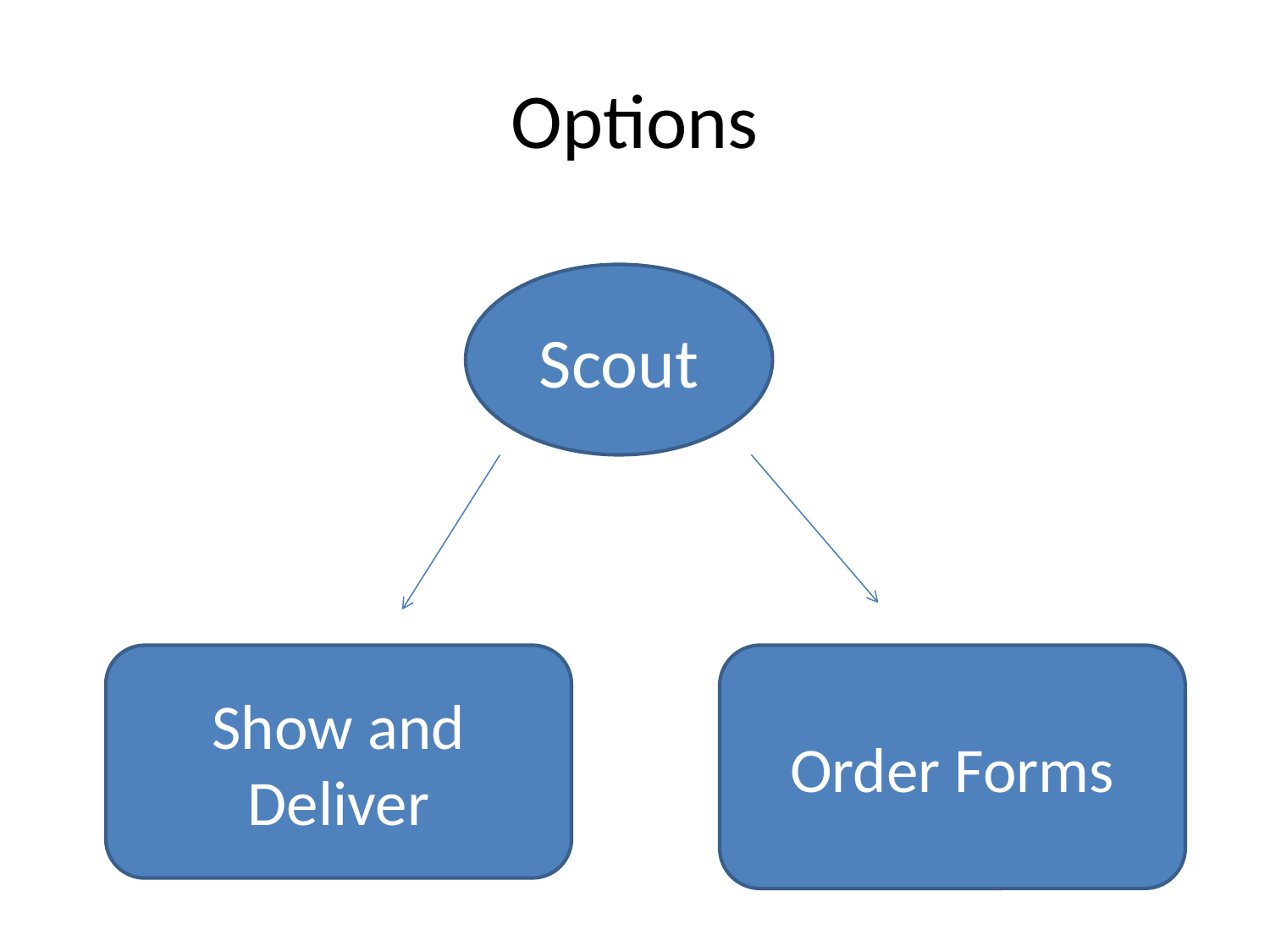

# Options
Scout
Show and Deliver
Order Forms